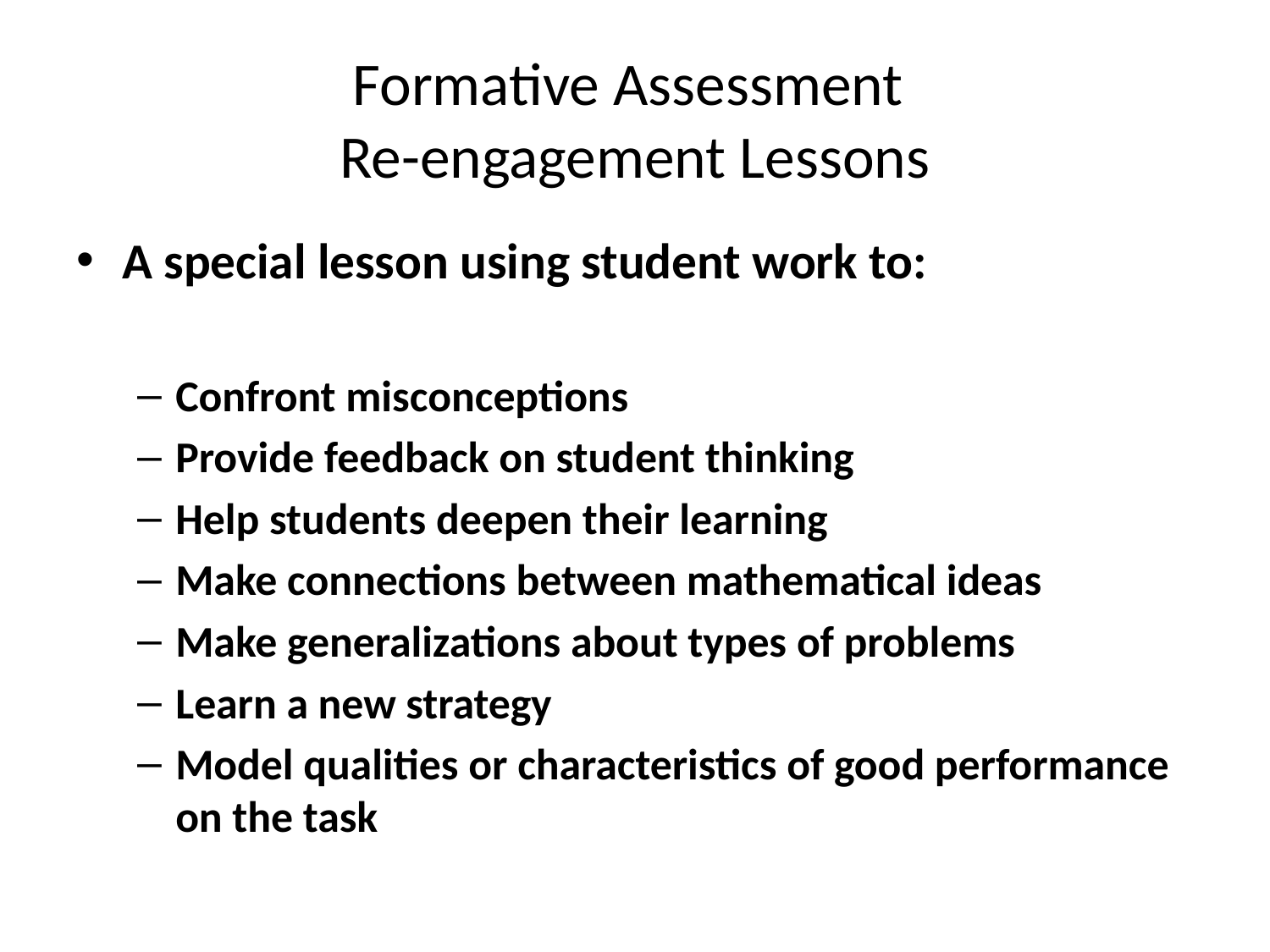

# Formative Assessment Re-engagement Lessons
A special lesson using student work to:

Confront misconceptions
Provide feedback on student thinking
Help students deepen their learning
Make connections between mathematical ideas
Make generalizations about types of problems
Learn a new strategy
Model qualities or characteristics of good performance on the task